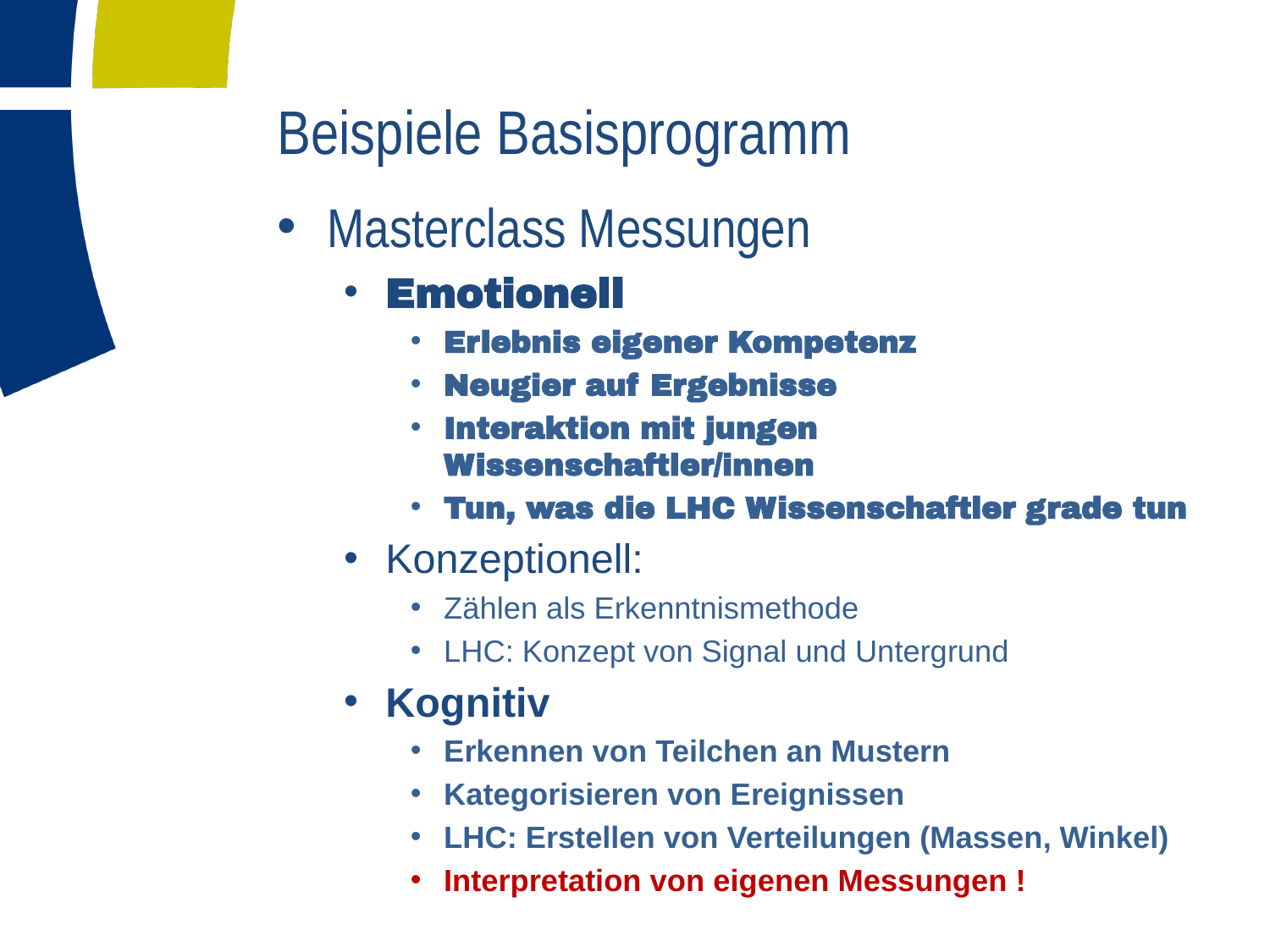

# Beispiele Basisprogramm
Masterclass Messungen
Emotionell
Erlebnis eigener Kompetenz
Neugier auf Ergebnisse
Interaktion mit jungen Wissenschaftler/innen
Tun, was die LHC Wissenschaftler grade tun
Konzeptionell:
Zählen als Erkenntnismethode
LHC: Konzept von Signal und Untergrund
Kognitiv
Erkennen von Teilchen an Mustern
Kategorisieren von Ereignissen
LHC: Erstellen von Verteilungen (Massen, Winkel)
Interpretation von eigenen Messungen !